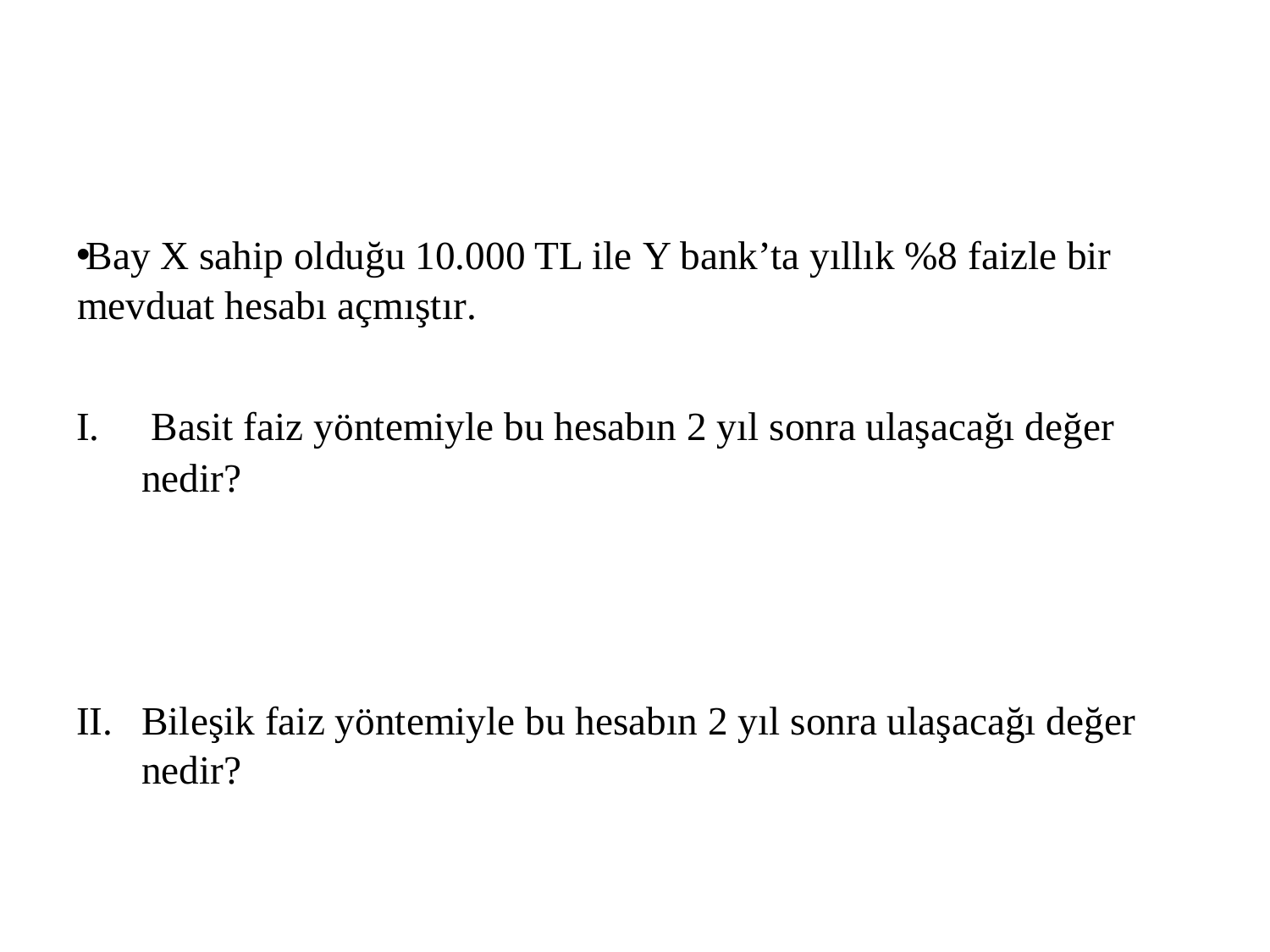

#
Bay X sahip olduğu 10.000 TL ile Y bank’ta yıllık %8 faizle bir mevduat hesabı açmıştır.

 Basit faiz yöntemiyle bu hesabın 2 yıl sonra ulaşacağı değer nedir?

Bileşik faiz yöntemiyle bu hesabın 2 yıl sonra ulaşacağı değer nedir?